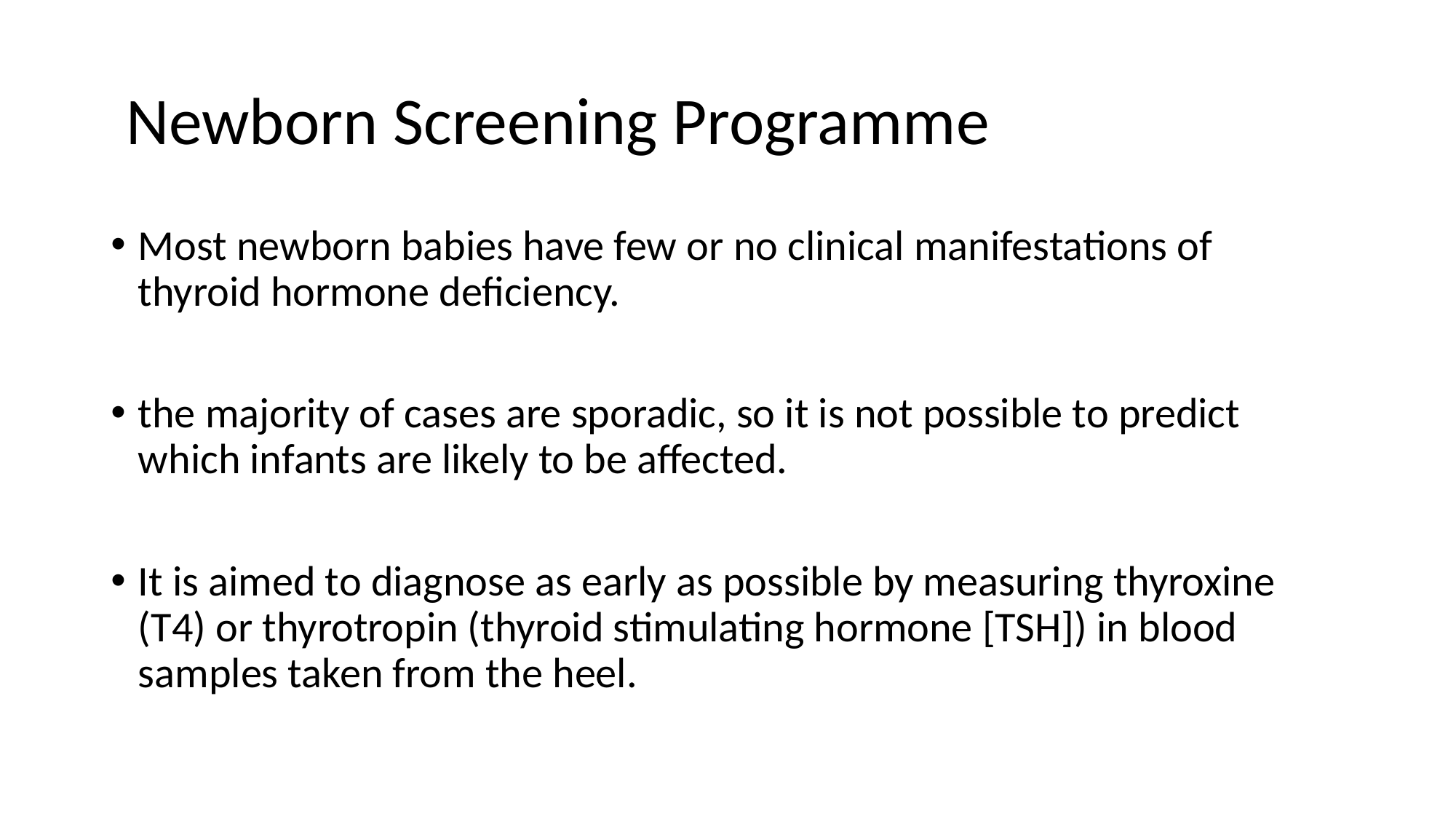

# Newborn Screening Programme
Most newborn babies have few or no clinical manifestations of thyroid hormone deficiency.

the majority of cases are sporadic, so it is not possible to predict which infants are likely to be affected.

It is aimed to diagnose as early as possible by measuring thyroxine (T4) or thyrotropin (thyroid stimulating hormone [TSH]) in blood samples taken from the heel.